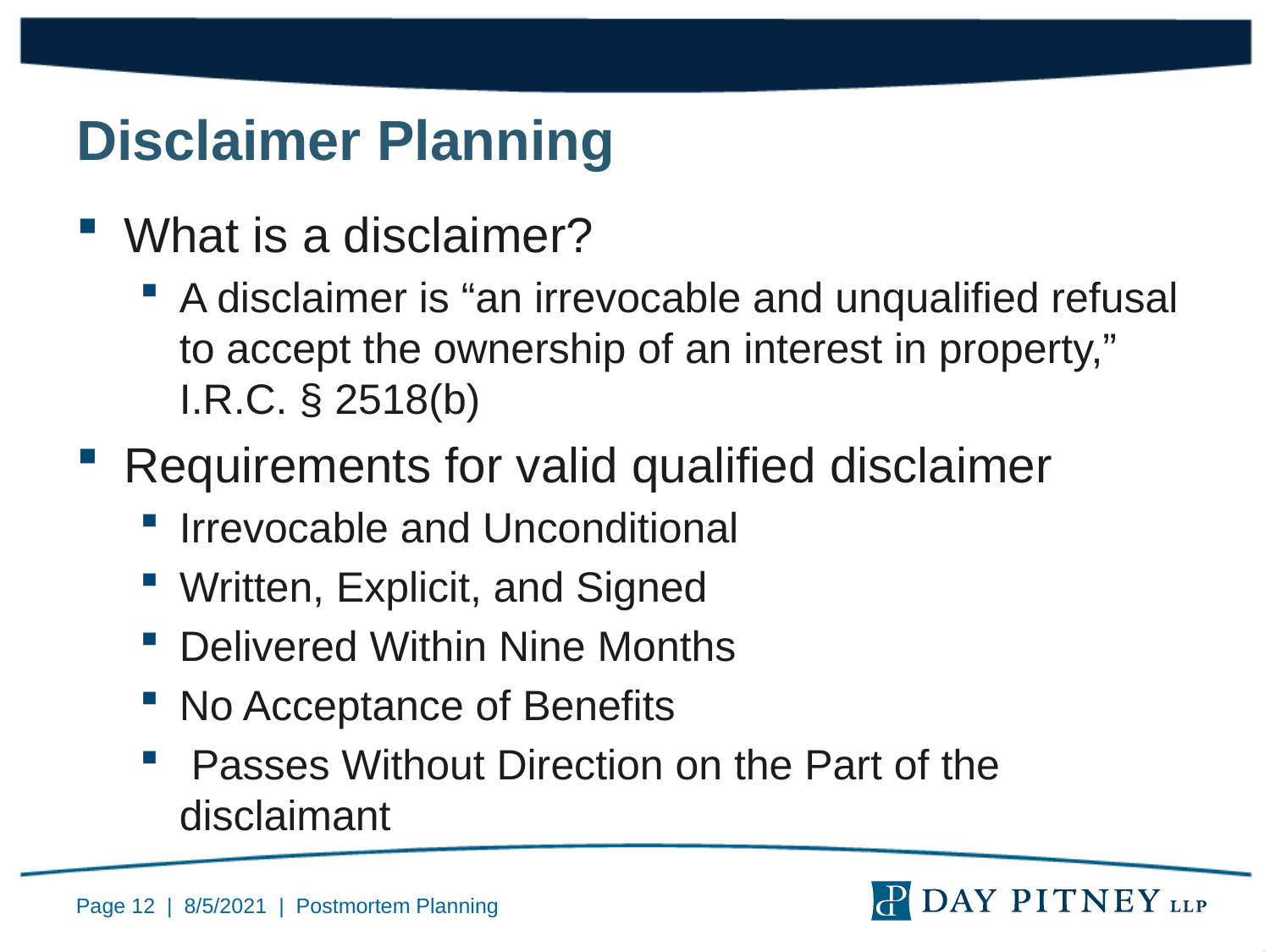

Disclaimer Planning
What is a disclaimer?
A disclaimer is “an irrevocable and unqualified refusal to accept the ownership of an interest in property,” I.R.C. § 2518(b)
Requirements for valid qualified disclaimer
Irrevocable and Unconditional
Written, Explicit, and Signed
Delivered Within Nine Months
No Acceptance of Benefits
 Passes Without Direction on the Part of the disclaimant